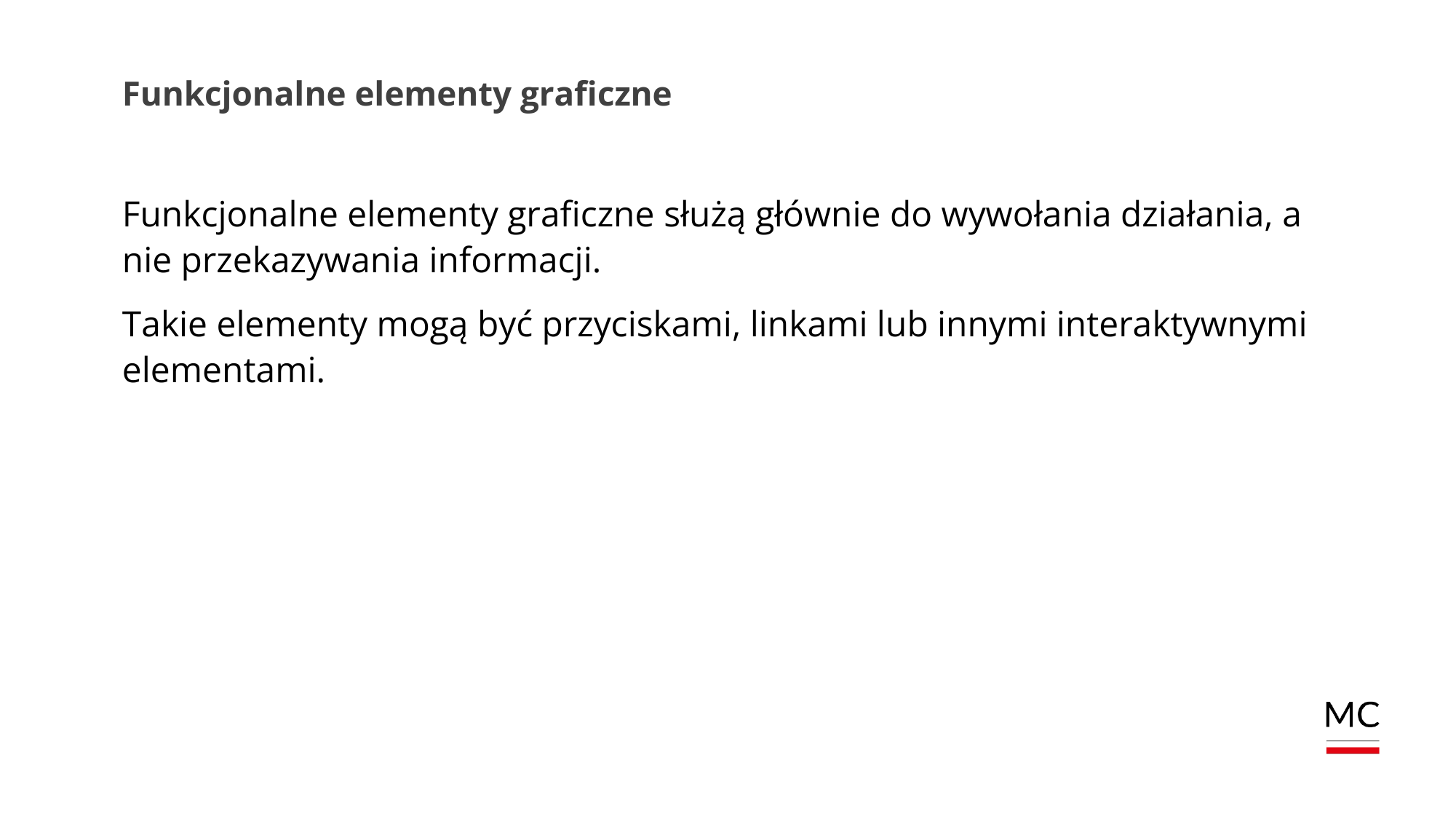

# Funkcjonalne elementy graficzne
Funkcjonalne elementy graficzne służą głównie do wywołania działania, a nie przekazywania informacji.
Takie elementy mogą być przyciskami, linkami lub innymi interaktywnymi elementami.